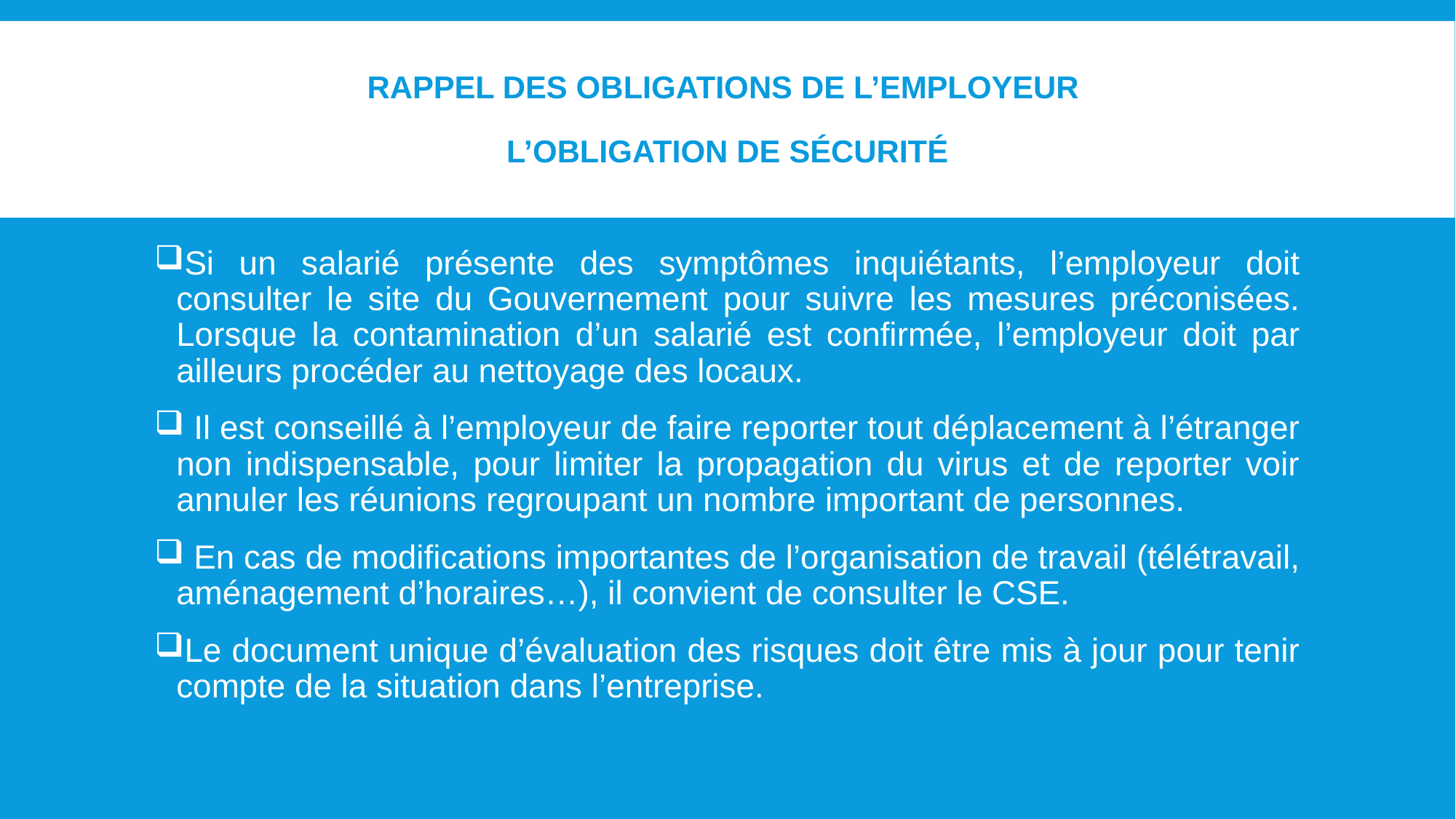

# Rappel des obligations de l’employeur L’obligation de sécurité
Si un salarié présente des symptômes inquiétants, l’employeur doit consulter le site du Gouvernement pour suivre les mesures préconisées. Lorsque la contamination d’un salarié est confirmée, l’employeur doit par ailleurs procéder au nettoyage des locaux.
 Il est conseillé à l’employeur de faire reporter tout déplacement à l’étranger non indispensable, pour limiter la propagation du virus et de reporter voir annuler les réunions regroupant un nombre important de personnes.
 En cas de modifications importantes de l’organisation de travail (télétravail, aménagement d’horaires…), il convient de consulter le CSE.
Le document unique d’évaluation des risques doit être mis à jour pour tenir compte de la situation dans l’entreprise.